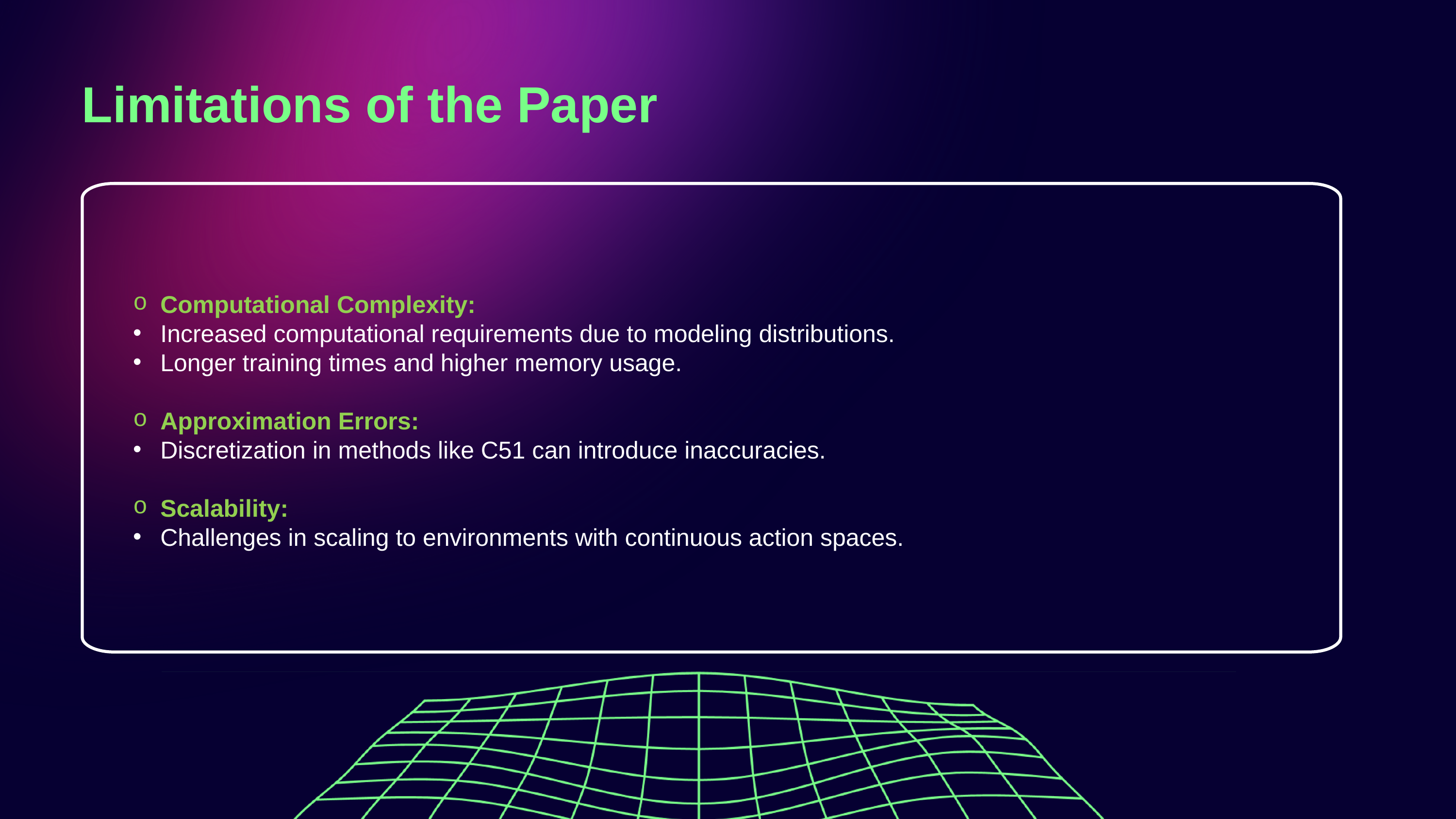

Limitations of the Paper

Computational Complexity:
Increased computational requirements due to modeling distributions.
Longer training times and higher memory usage.

Approximation Errors:
Discretization in methods like C51 can introduce inaccuracies.

Scalability:
Challenges in scaling to environments with continuous action spaces.